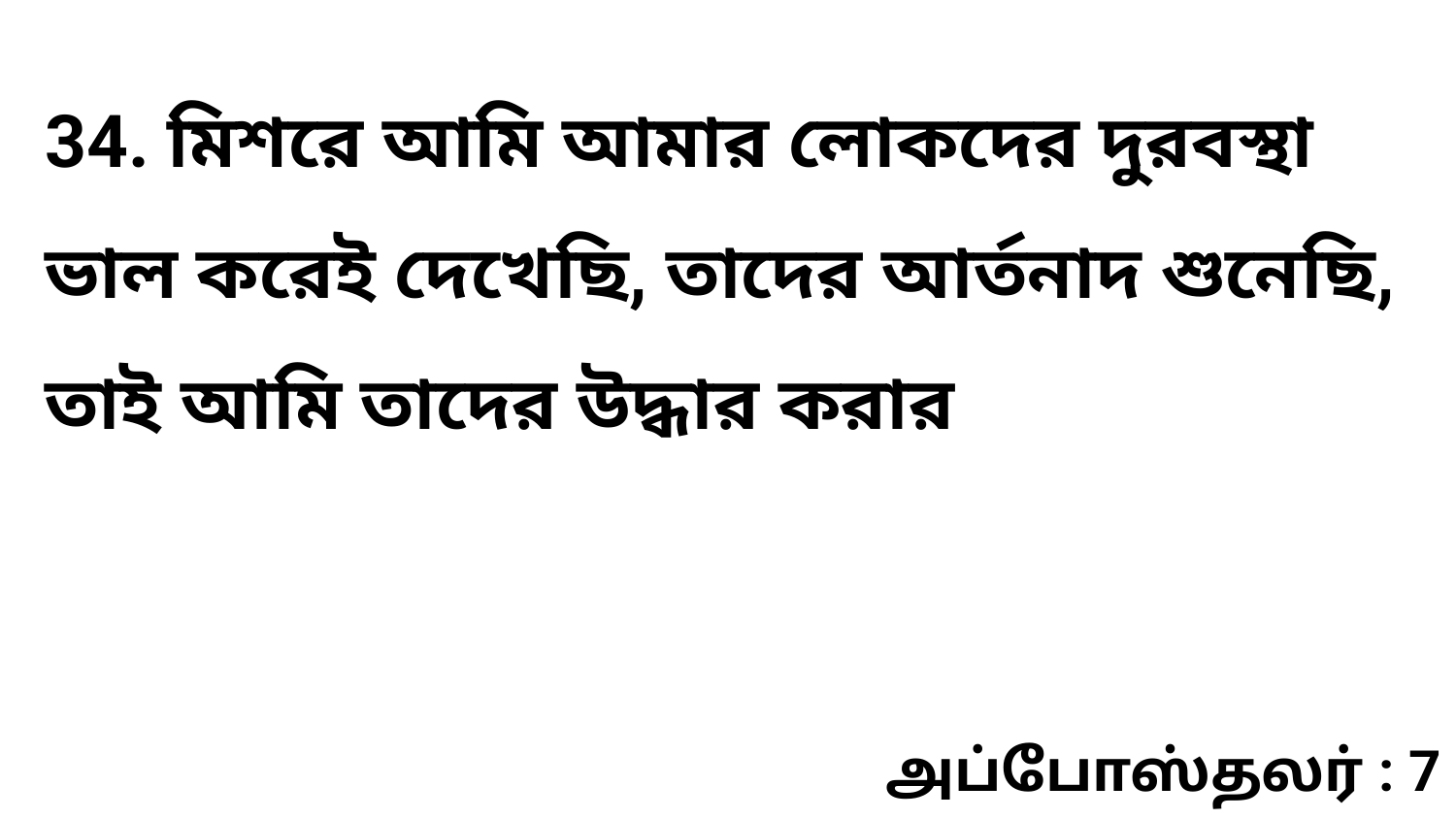

34. মিশরে আমি আমার লোকদের দুরবস্থা ভাল করেই দেখেছি, তাদের আর্তনাদ শুনেছি, তাই আমি তাদের উদ্ধার করার
அப்போஸ்தலர் : 7